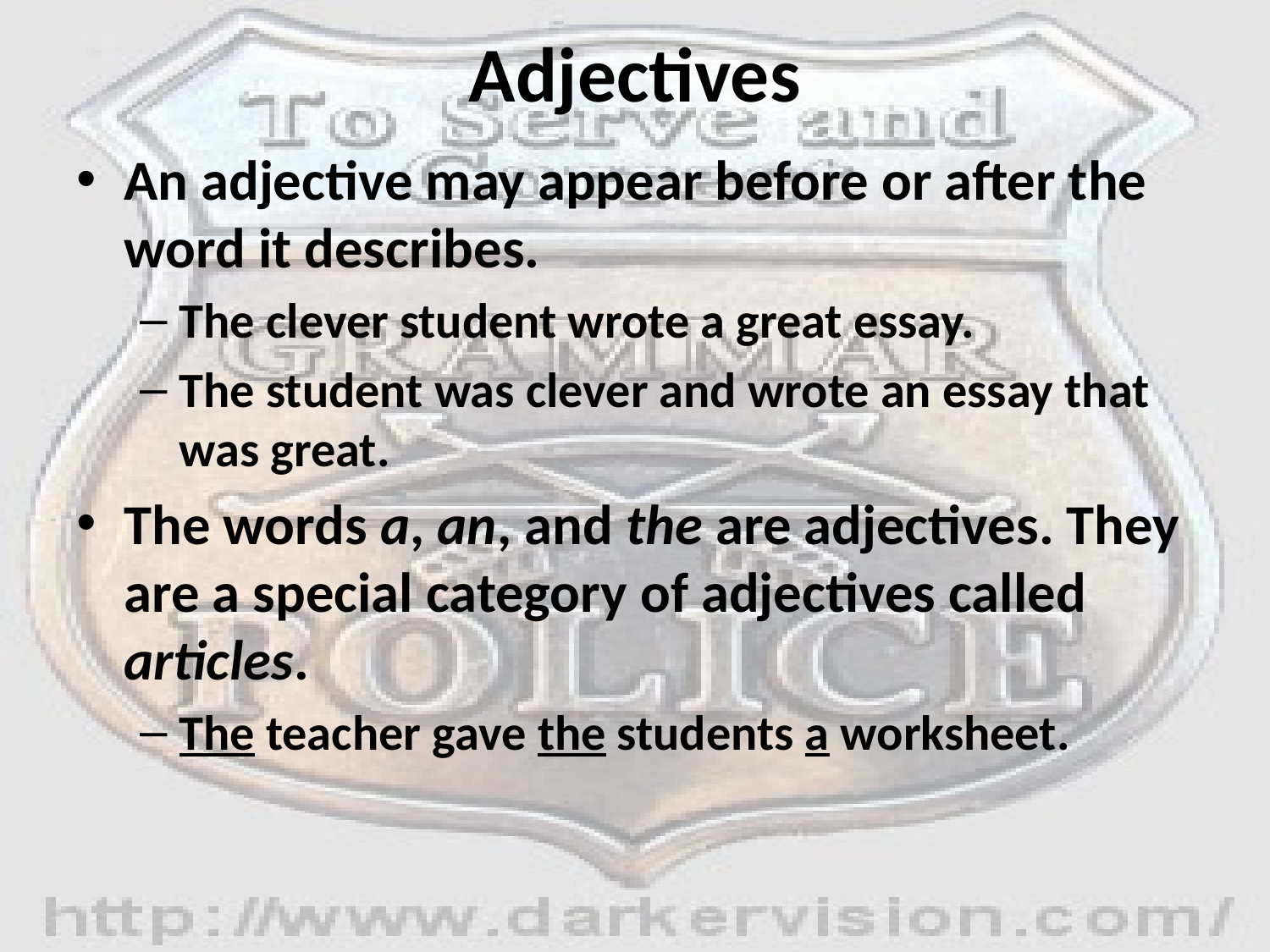

# Adjectives
An adjective may appear before or after the word it describes.
The clever student wrote a great essay.
The student was clever and wrote an essay that was great.
The words a, an, and the are adjectives. They are a special category of adjectives called articles.
The teacher gave the students a worksheet.